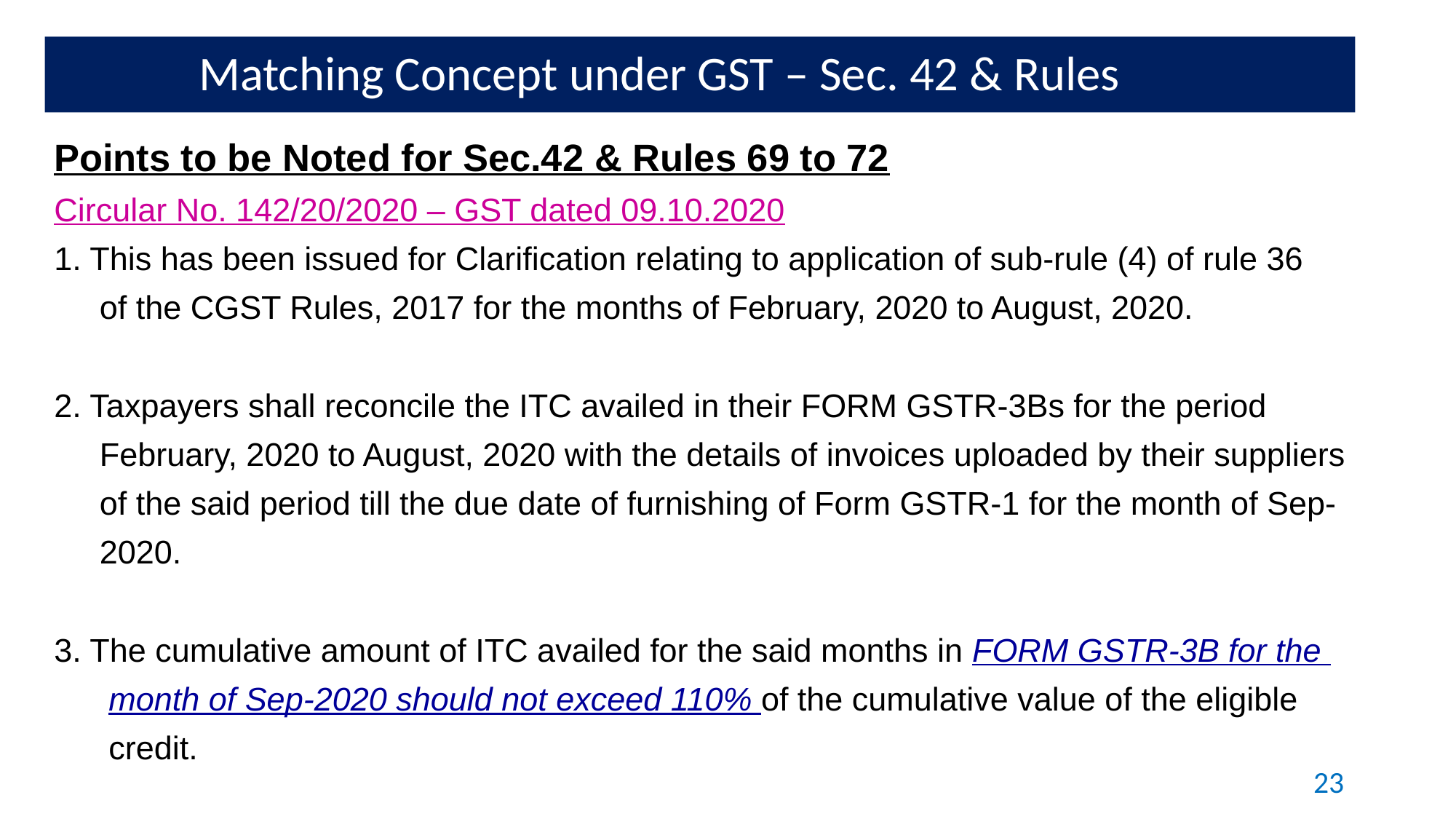

Matching Concept under GST – Sec. 42 & Rules
Points to be Noted for Sec.42 & Rules 69 to 72
Circular No. 142/20/2020 – GST dated 09.10.2020
1. This has been issued for Clarification relating to application of sub-rule (4) of rule 36
     of the CGST Rules, 2017 for the months of February, 2020 to August, 2020.

2. Taxpayers shall reconcile the ITC availed in their FORM GSTR-3Bs for the period
     February, 2020 to August, 2020 with the details of invoices uploaded by their suppliers
     of the said period till the due date of furnishing of Form GSTR-1 for the month of Sep-
     2020.

3. The cumulative amount of ITC availed for the said months in FORM GSTR-3B for the
      month of Sep-2020 should not exceed 110% of the cumulative value of the eligible
      credit.

23